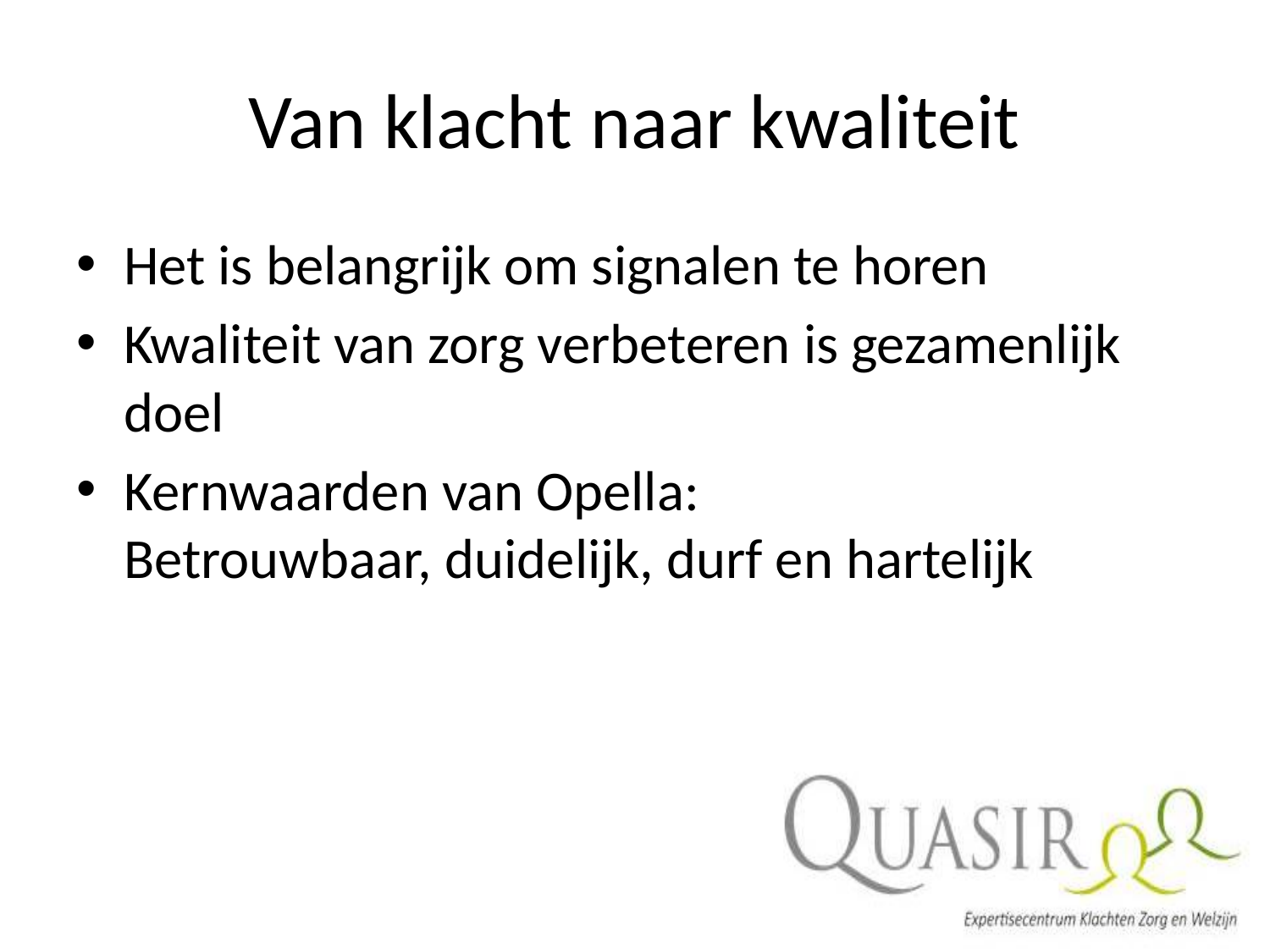

# Van klacht naar kwaliteit
Het is belangrijk om signalen te horen
Kwaliteit van zorg verbeteren is gezamenlijk doel
Kernwaarden van Opella:
Betrouwbaar, duidelijk, durf en hartelijk